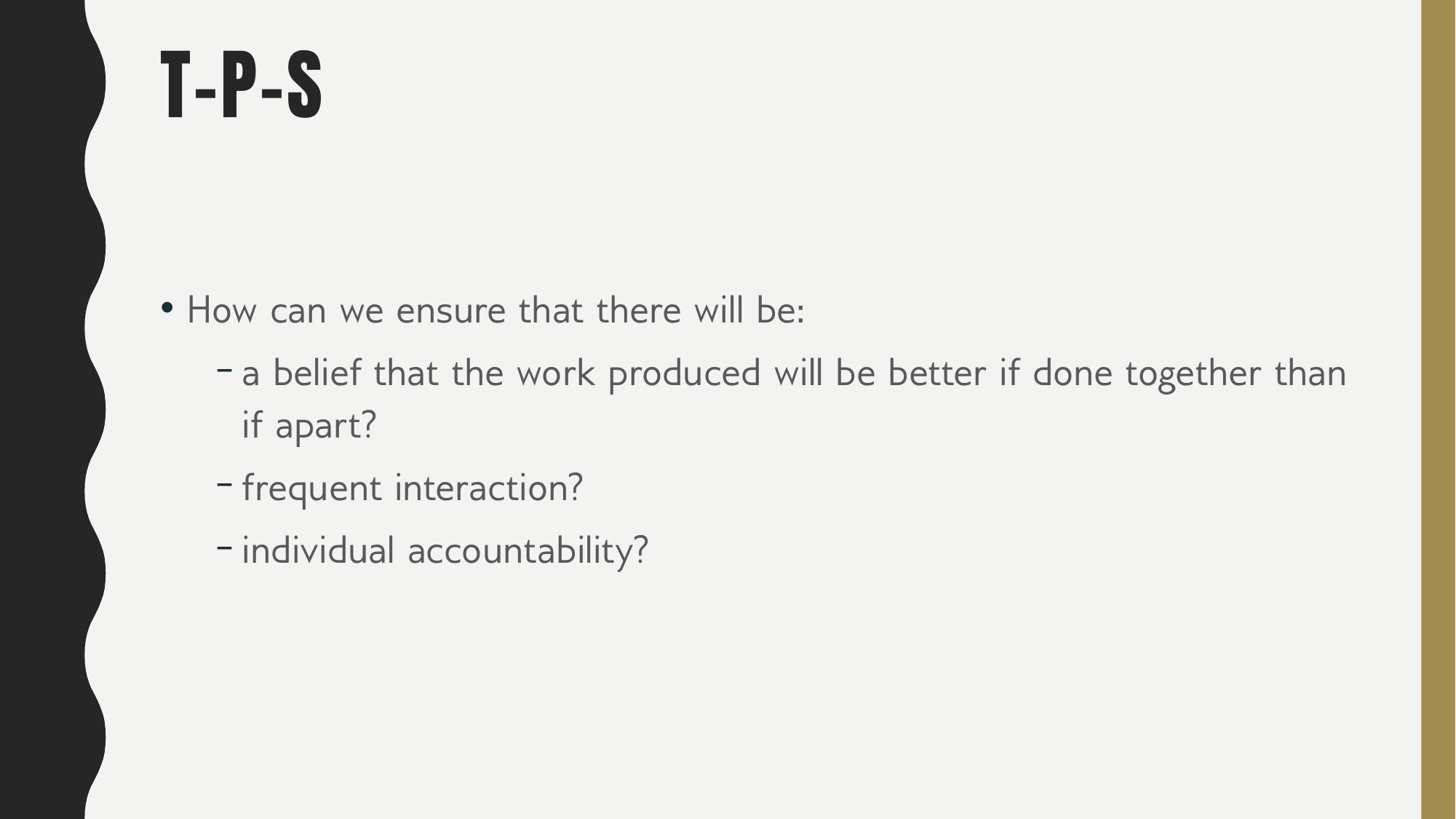

# T-P-S
How can we ensure that there will be:
a belief that the work produced will be better if done together than if apart?
frequent interaction?
individual accountability?